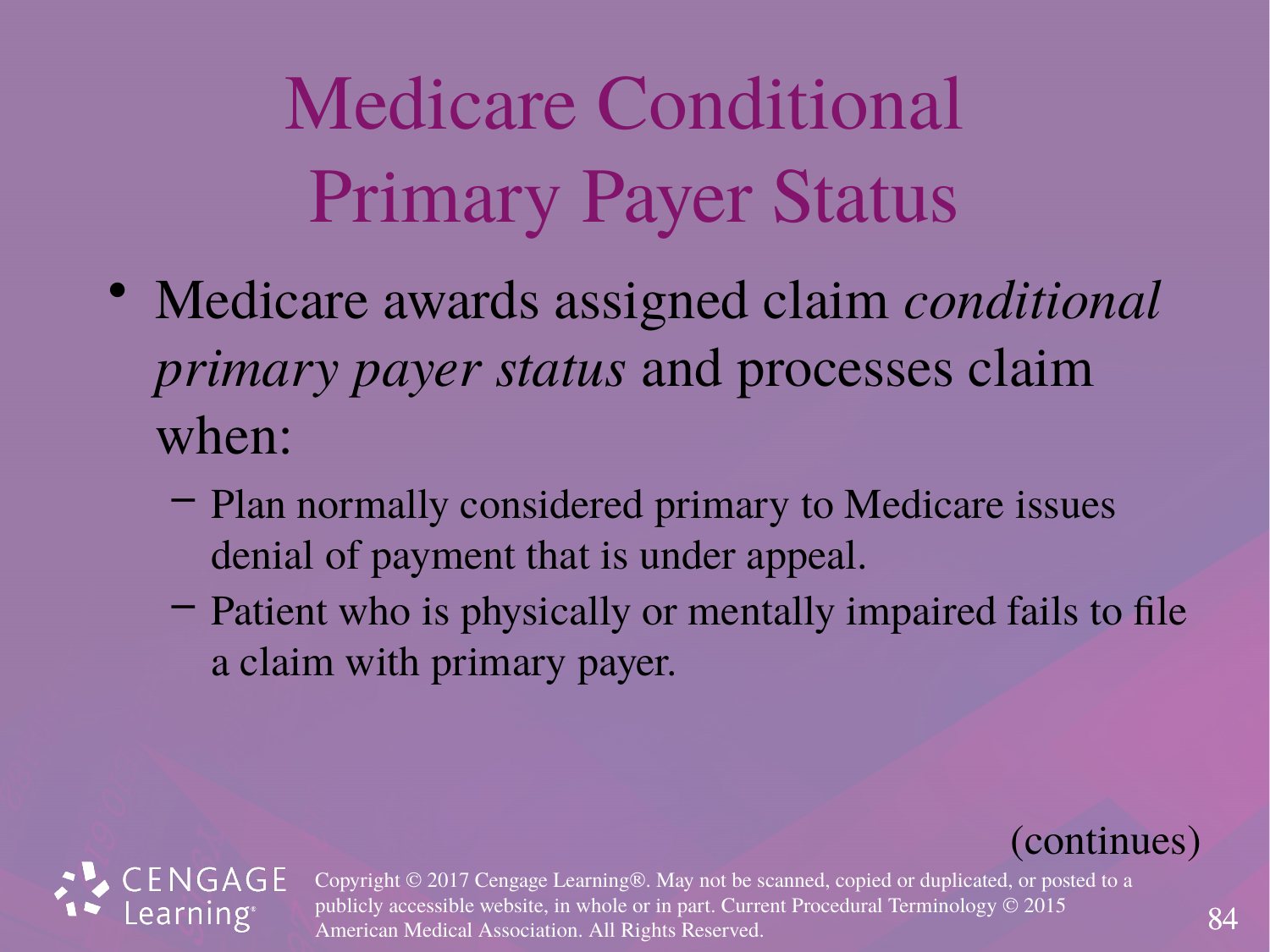

# Medicare Conditional Primary Payer Status
Medicare awards assigned claim conditional primary payer status and processes claim when:
Plan normally considered primary to Medicare issues denial of payment that is under appeal.
Patient who is physically or mentally impaired fails to file a claim with primary payer.
(continues)